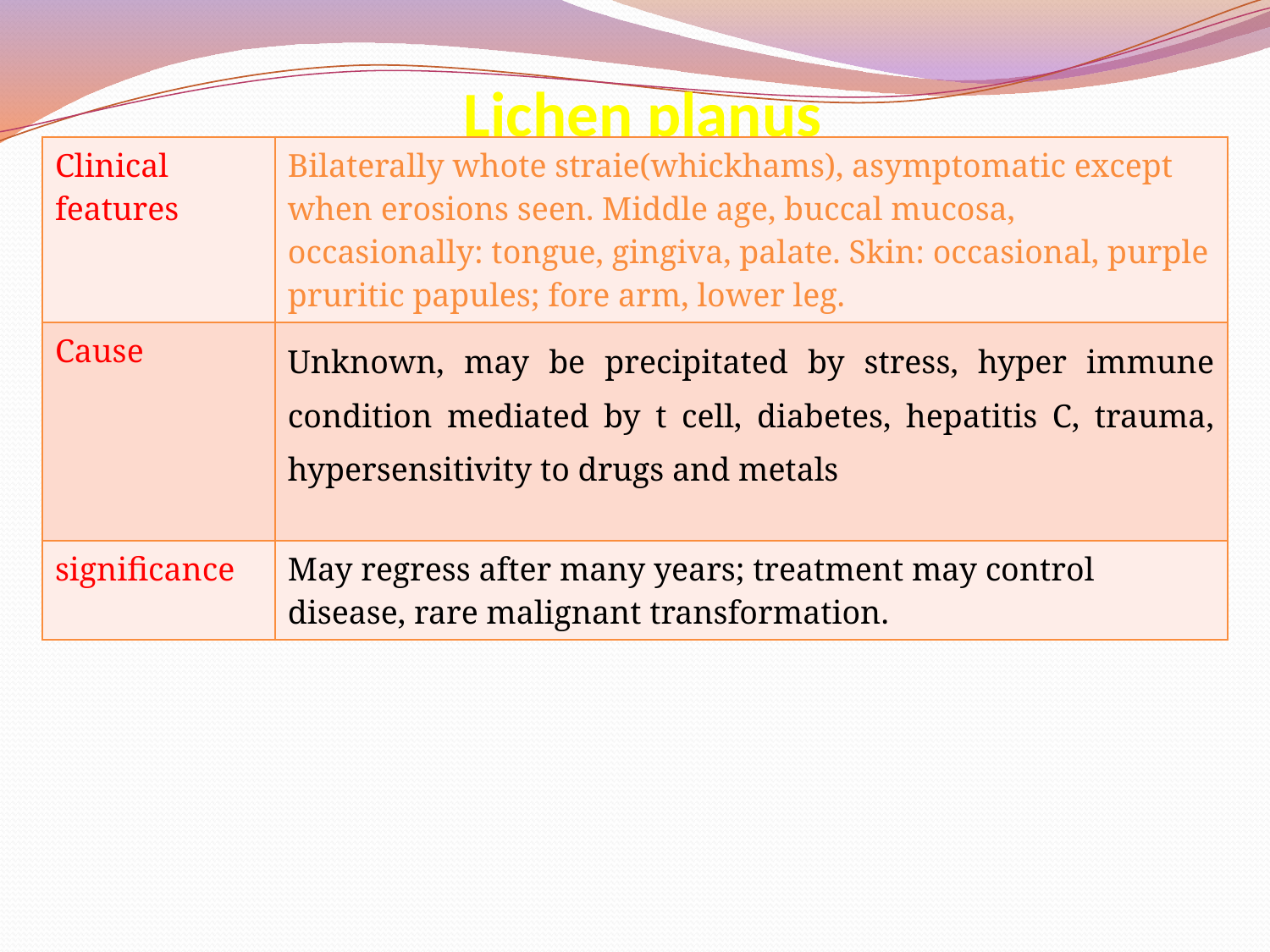

# Lichen planus
| Clinical features | Bilaterally whote straie(whickhams), asymptomatic except when erosions seen. Middle age, buccal mucosa, occasionally: tongue, gingiva, palate. Skin: occasional, purple pruritic papules; fore arm, lower leg. |
| --- | --- |
| Cause | Unknown, may be precipitated by stress, hyper immune condition mediated by t cell, diabetes, hepatitis C, trauma, hypersensitivity to drugs and metals |
| significance | May regress after many years; treatment may control disease, rare malignant transformation. |